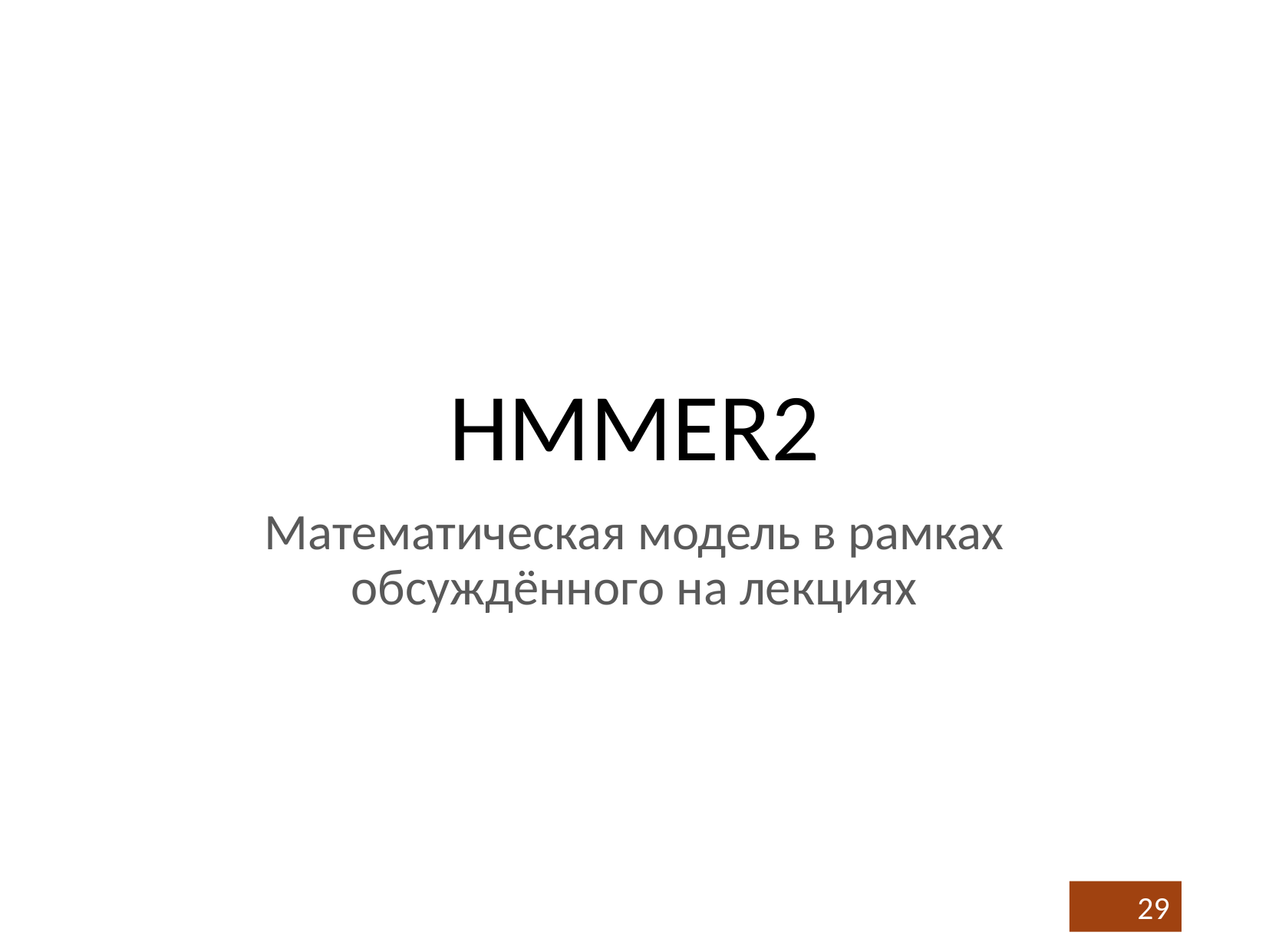

# НММER2
Математическая модель в рамках обсуждённого на лекциях
29